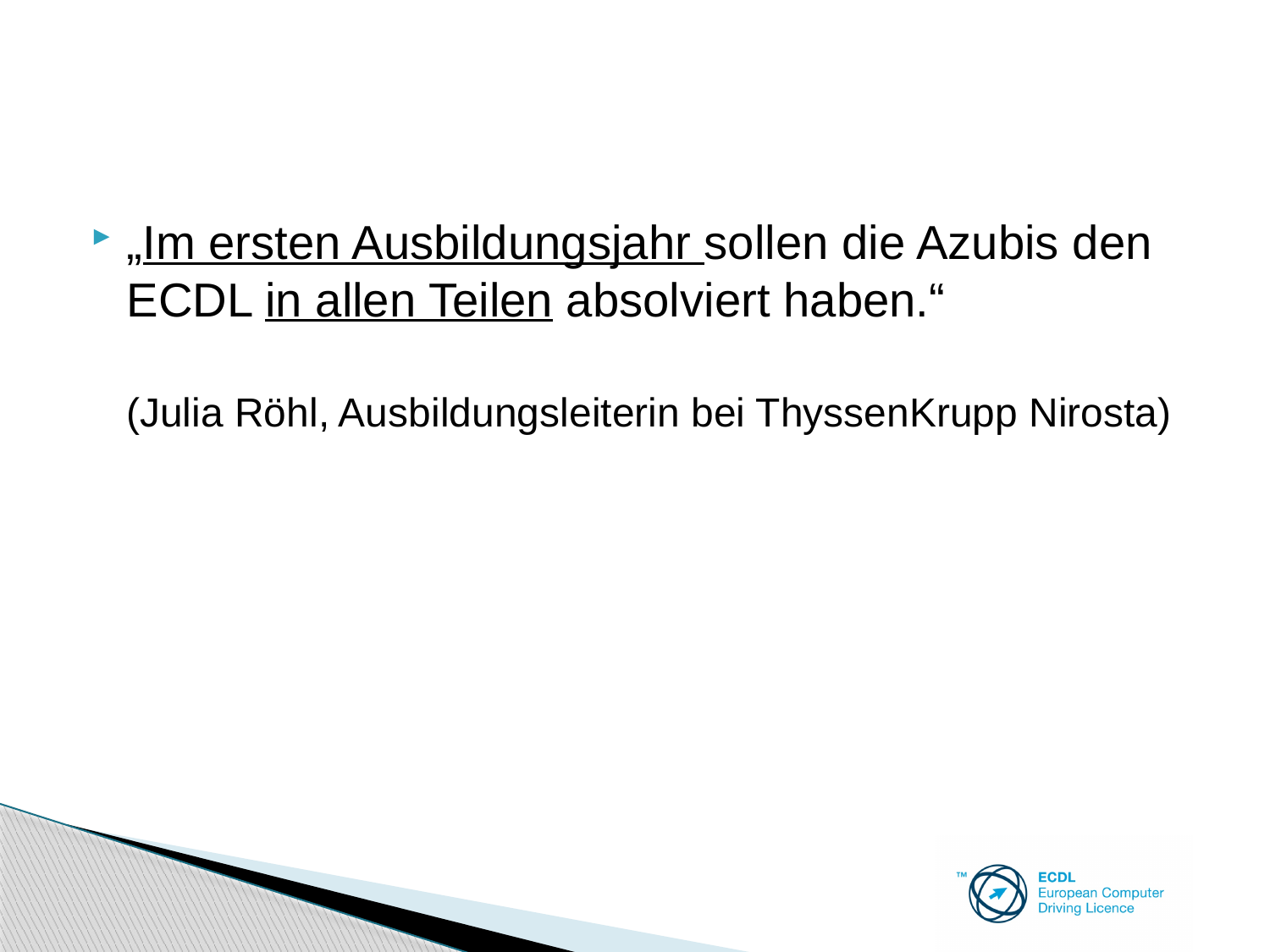

#
„Im ersten Ausbildungsjahr sollen die Azubis den ECDL in allen Teilen absolviert haben.“

(Julia Röhl, Ausbildungsleiterin bei ThyssenKrupp Nirosta)